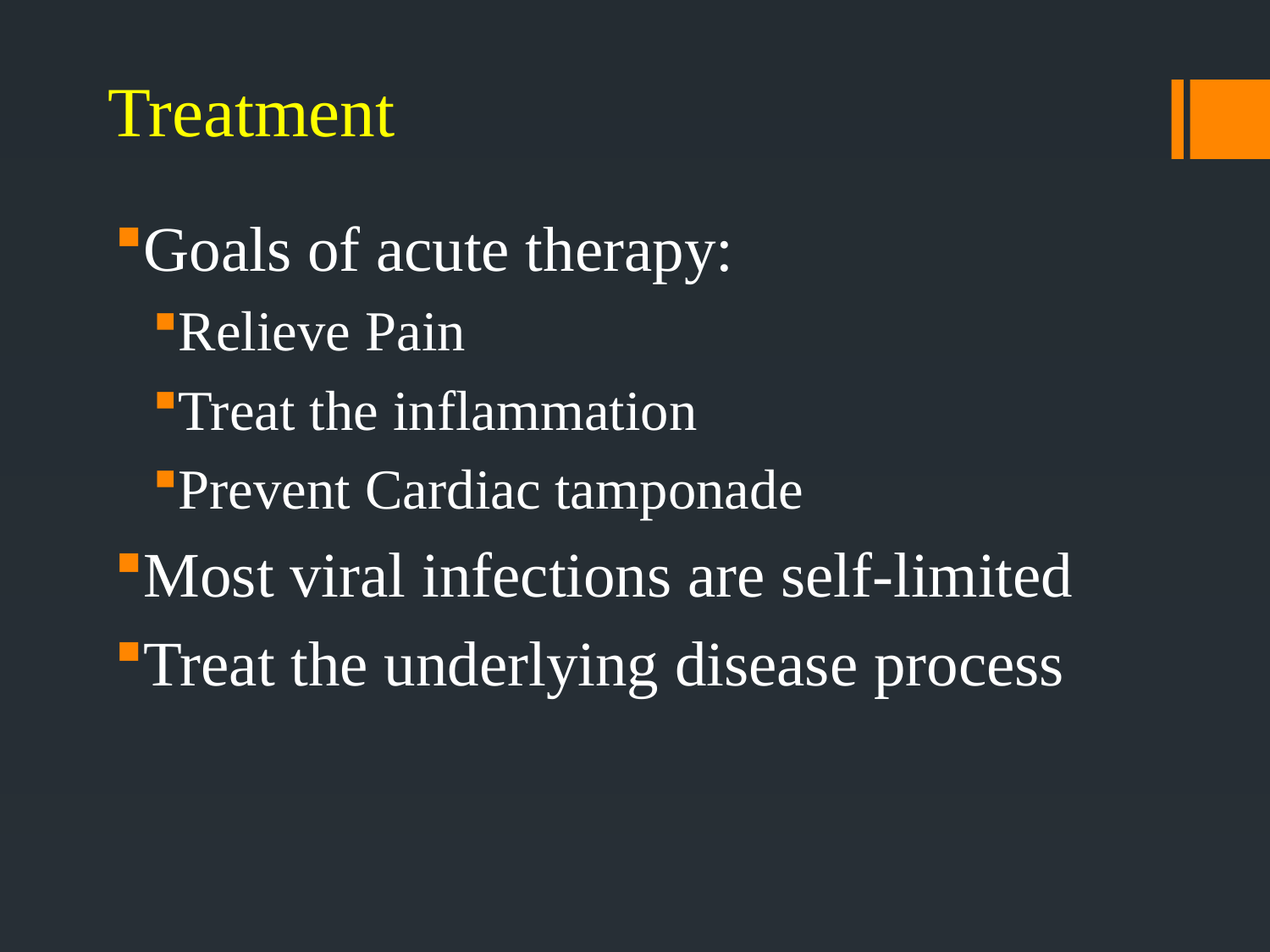

# Treatment
Goals of acute therapy:
Relieve Pain
Treat the inflammation
Prevent Cardiac tamponade
Most viral infections are self-limited
Treat the underlying disease process